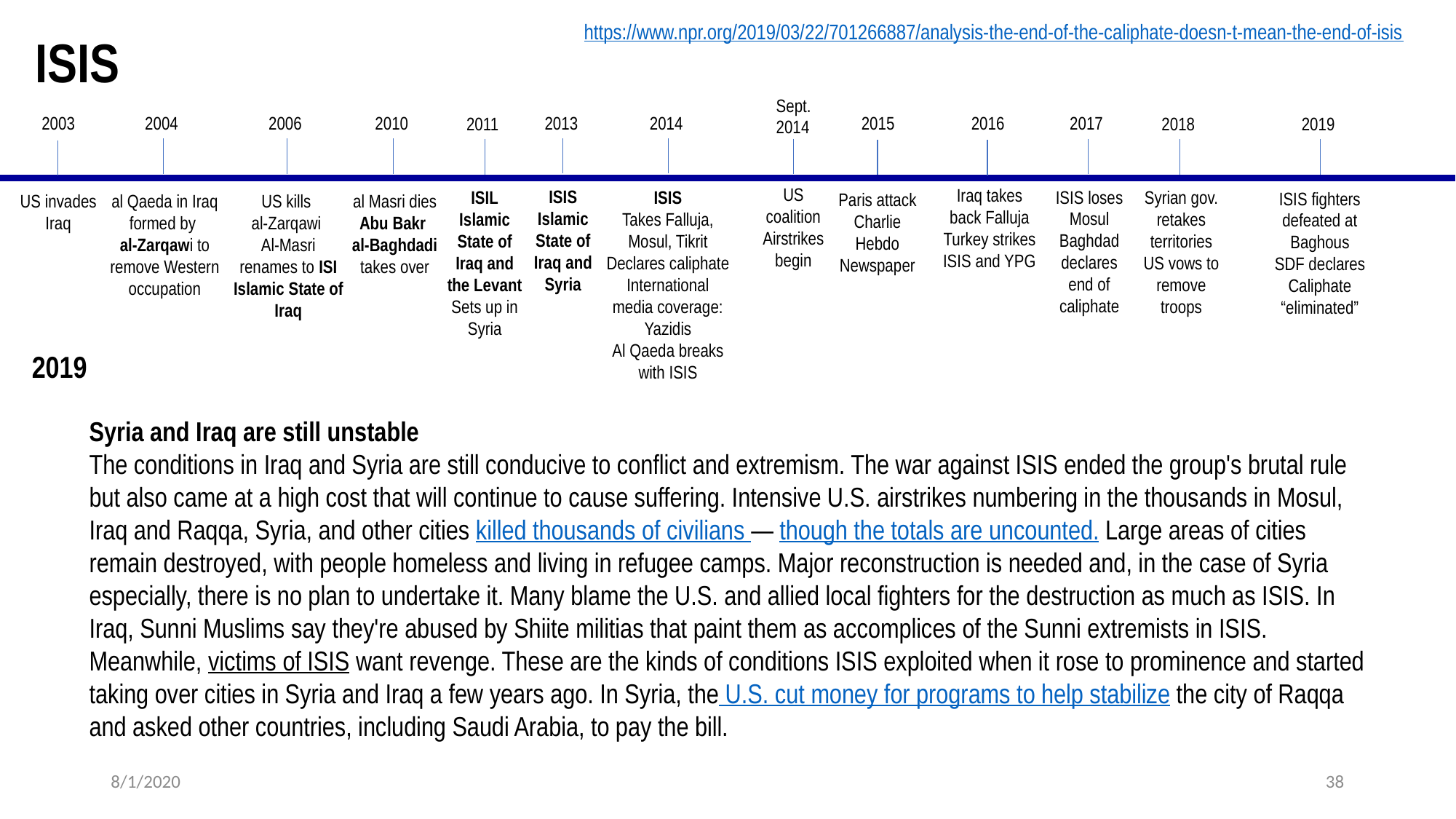

https://www.npr.org/2019/03/22/701266887/analysis-the-end-of-the-caliphate-doesn-t-mean-the-end-of-isis
ISIS
Sept.2014
2013
2014
2015
2004
2006
2010
2016
2017
2003
2011
2019
2018
US coalition
Airstrikes begin
Iraq takes back Falluja
Turkey strikes ISIS and YPG
ISIS
Islamic State of Iraq and Syria
ISIS loses Mosul
Baghdad declares end of caliphate
ISIL
Islamic State of Iraq and the Levant
Sets up in Syria
ISIS
Takes Falluja, Mosul, Tikrit
Declares caliphate
International media coverage: Yazidis
Al Qaeda breaks with ISIS
Syrian gov. retakes territories
US vows to remove troops
ISIS fighters defeated at Baghous
SDF declares Caliphate “eliminated”
Paris attack
Charlie Hebdo Newspaper
US invades Iraq
al Qaeda in Iraq formed by
al-Zarqawi to remove Western occupation
US kills
al-Zarqawi
Al-Masri renames to ISI
Islamic State of Iraq

al Masri dies
Abu Bakr
al-Baghdadi takes over
2019
Syria and Iraq are still unstable
The conditions in Iraq and Syria are still conducive to conflict and extremism. The war against ISIS ended the group's brutal rule but also came at a high cost that will continue to cause suffering. Intensive U.S. airstrikes numbering in the thousands in Mosul, Iraq and Raqqa, Syria, and other cities killed thousands of civilians — though the totals are uncounted. Large areas of cities remain destroyed, with people homeless and living in refugee camps. Major reconstruction is needed and, in the case of Syria especially, there is no plan to undertake it. Many blame the U.S. and allied local fighters for the destruction as much as ISIS. In Iraq, Sunni Muslims say they're abused by Shiite militias that paint them as accomplices of the Sunni extremists in ISIS. Meanwhile, victims of ISIS want revenge. These are the kinds of conditions ISIS exploited when it rose to prominence and started taking over cities in Syria and Iraq a few years ago. In Syria, the U.S. cut money for programs to help stabilize the city of Raqqa and asked other countries, including Saudi Arabia, to pay the bill.
8/1/2020
38